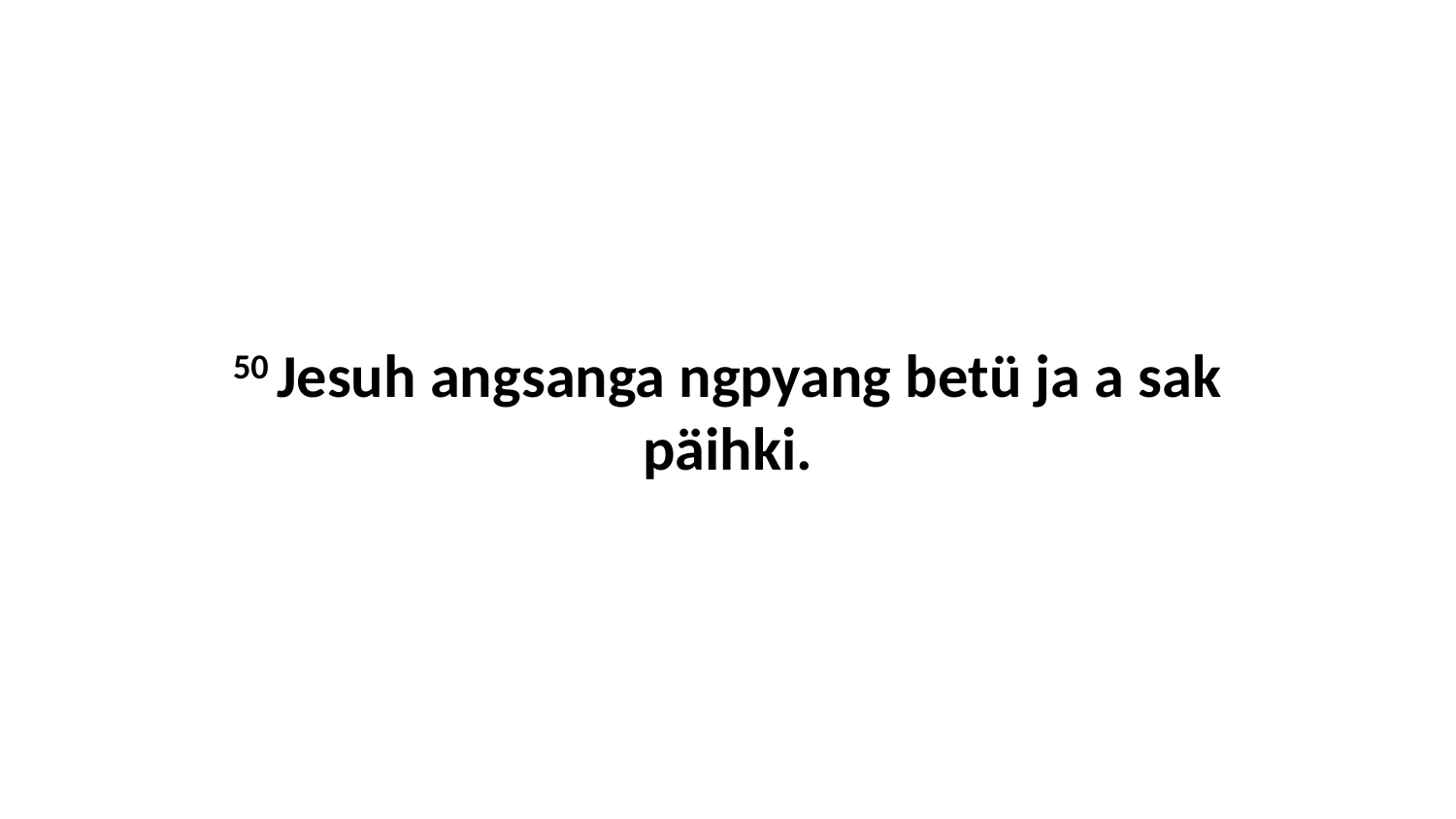

50 Jesuh angsanga ngpyang betü ja a sak päihki.